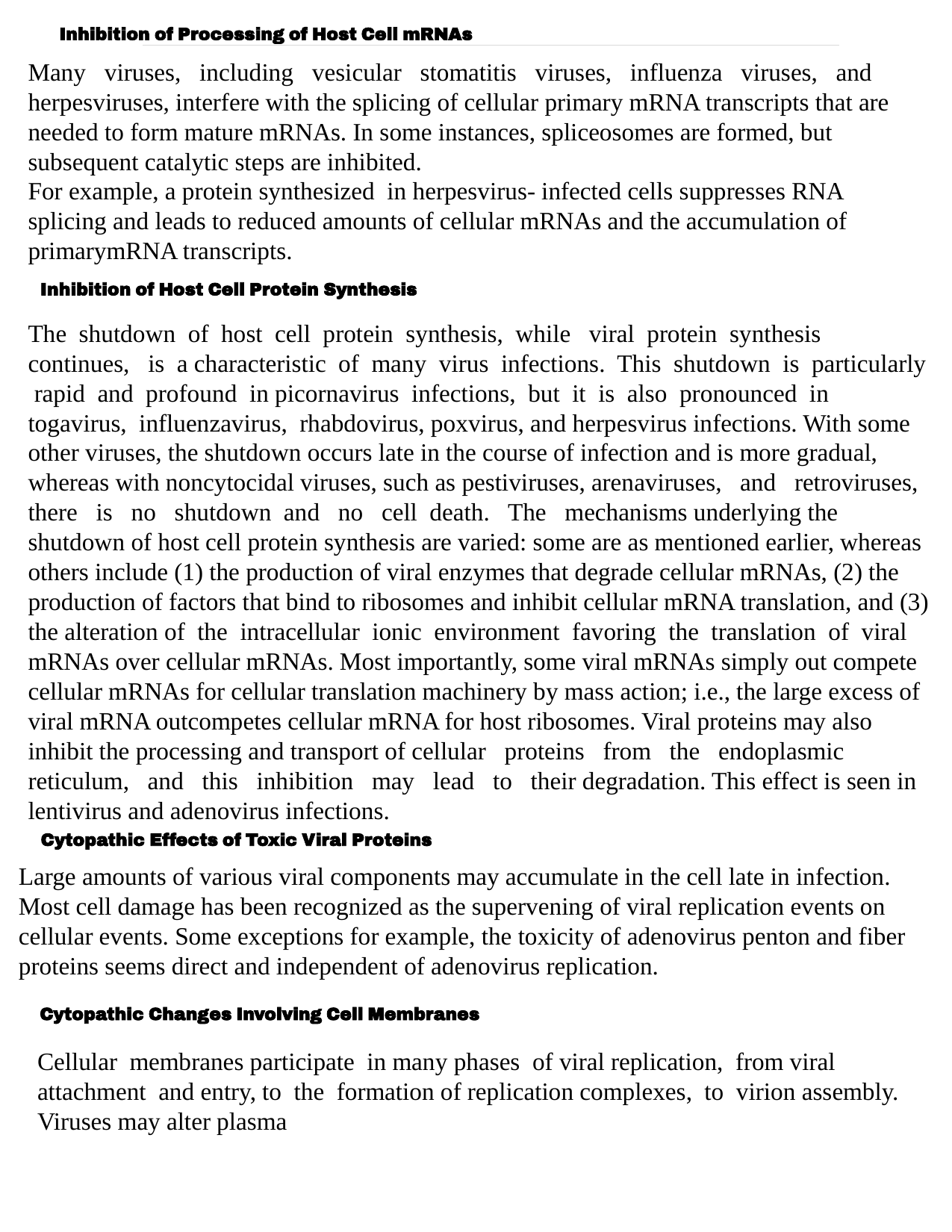

Inhibition of Processing of Host Cell mRNAs

Many   viruses,   including   vesicular   stomatitis   viruses,   influenza   viruses,   and   herpesviruses, interfere with the splicing of cellular primary mRNA transcripts that are needed to form mature mRNAs. In some instances, spliceosomes are formed, but subsequent catalytic steps are inhibited.
For example, a protein synthesized  in herpesvirus- infected cells suppresses RNA  splicing and leads to reduced amounts of cellular mRNAs and the accumulation of primarymRNA transcripts.
Inhibition of Host Cell Protein Synthesis
The  shutdown  of  host  cell  protein  synthesis,  while   viral  protein  synthesis  continues,   is  a characteristic  of  many  virus  infections.  This  shutdown  is  particularly  rapid  and  profound  in picornavirus  infections,  but  it  is  also  pronounced  in  togavirus,  influenzavirus,  rhabdovirus, poxvirus, and herpesvirus infections. With some  other viruses, the shutdown occurs late in the course of infection and is more gradual, whereas with noncytocidal viruses, such as pestiviruses, arenaviruses,   and   retroviruses,   there   is   no   shutdown  and   no   cell  death.   The   mechanisms underlying the shutdown of host cell protein synthesis are varied: some are as mentioned earlier, whereas others include (1) the production of viral enzymes that degrade cellular mRNAs, (2) the
production of factors that bind to ribosomes and inhibit cellular mRNA translation, and (3) the alteration of  the  intracellular  ionic  environment  favoring  the  translation  of  viral  mRNAs over cellular mRNAs. Most importantly, some viral mRNAs simply out compete cellular mRNAs for cellular translation machinery by mass action; i.e., the large excess of viral mRNA outcompetes cellular mRNA for host ribosomes. Viral proteins may also inhibit the processing and transport of cellular   proteins   from   the   endoplasmic   reticulum,   and   this   inhibition   may   lead   to   their degradation. This effect is seen in lentivirus and adenovirus infections.
Cytopathic Effects of Toxic Viral Proteins
Large amounts of various viral components may accumulate in the cell late in infection. Most cell damage has been recognized as the supervening of viral replication events on cellular events. Some exceptions for example, the toxicity of adenovirus penton and fiber proteins seems direct and independent of adenovirus replication.
Cytopathic Changes Involving Cell Membranes
Cellular  membranes participate  in many phases  of viral replication,  from viral  attachment  and entry, to  the  formation of replication complexes,  to  virion assembly.  Viruses may alter plasma